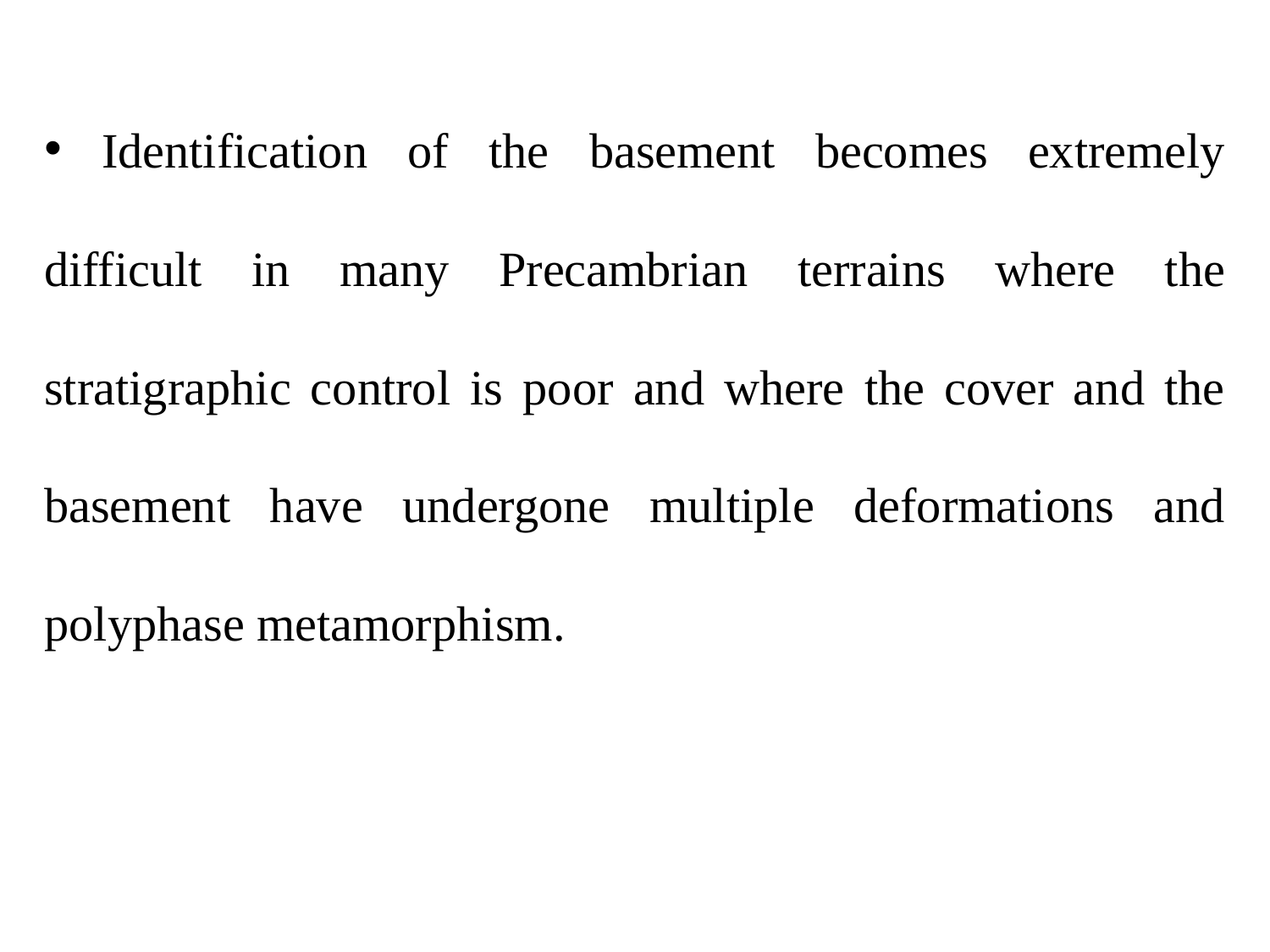

Identification of the basement becomes extremely difficult in many Precambrian terrains where the stratigraphic control is poor and where the cover and the basement have undergone multiple deformations and polyphase metamorphism.